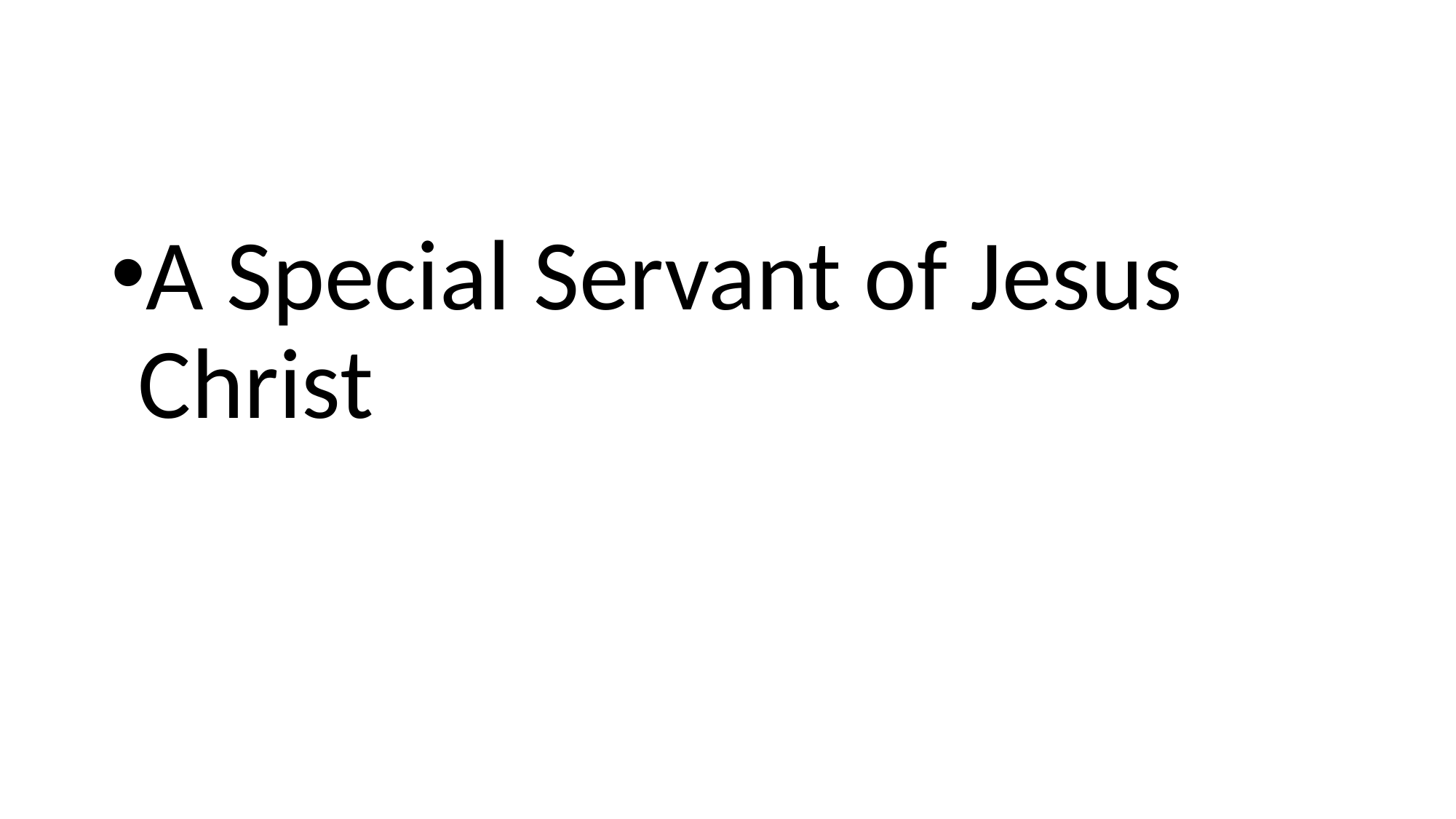

#
A Special Servant of Jesus Christ